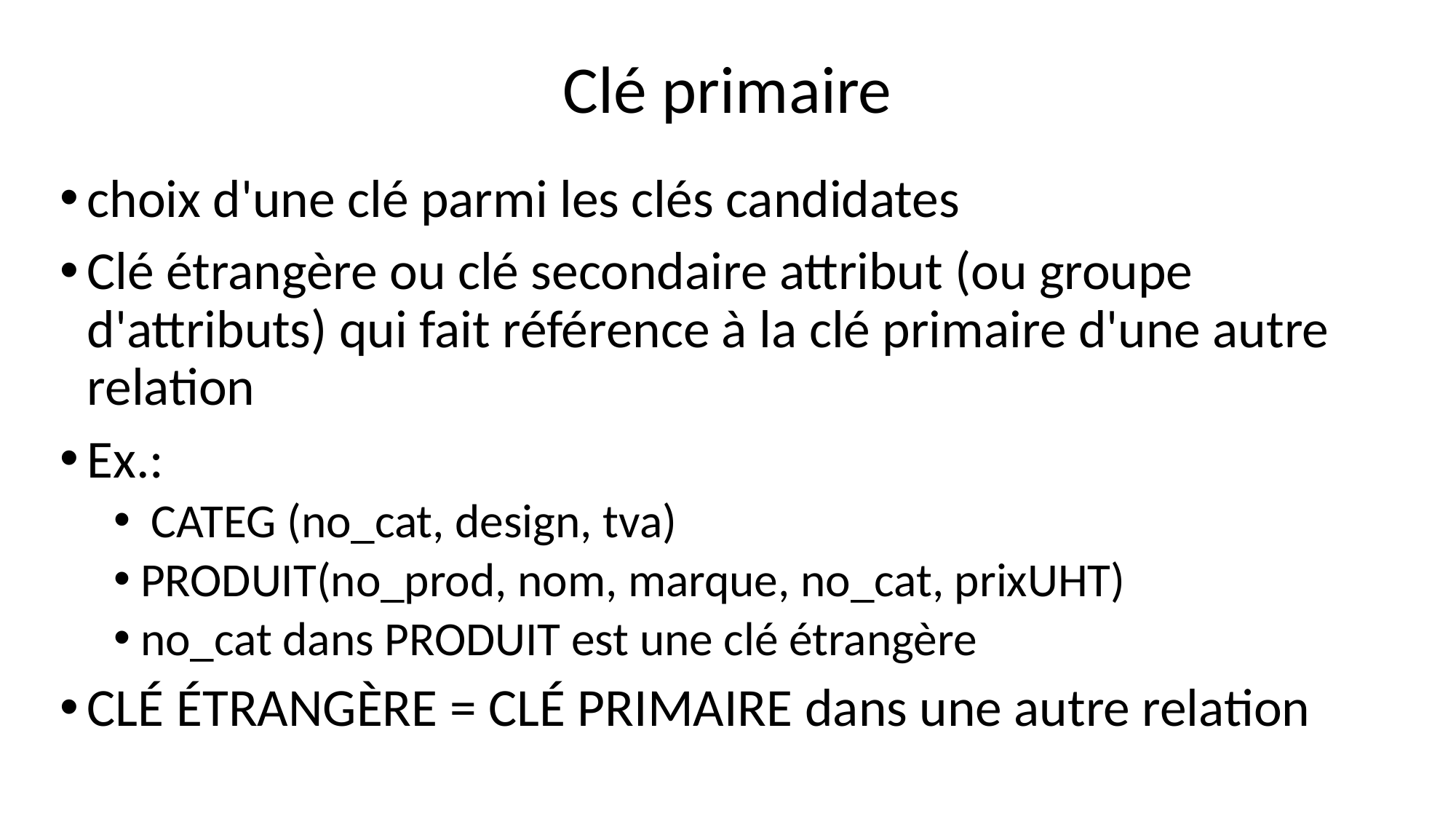

# Clé primaire
choix d'une clé parmi les clés candidates
Clé étrangère ou clé secondaire attribut (ou groupe d'attributs) qui fait référence à la clé primaire d'une autre relation
Ex.:
 CATEG (no_cat, design, tva)
PRODUIT(no_prod, nom, marque, no_cat, prixUHT)
no_cat dans PRODUIT est une clé étrangère
CLÉ ÉTRANGÈRE = CLÉ PRIMAIRE dans une autre relation